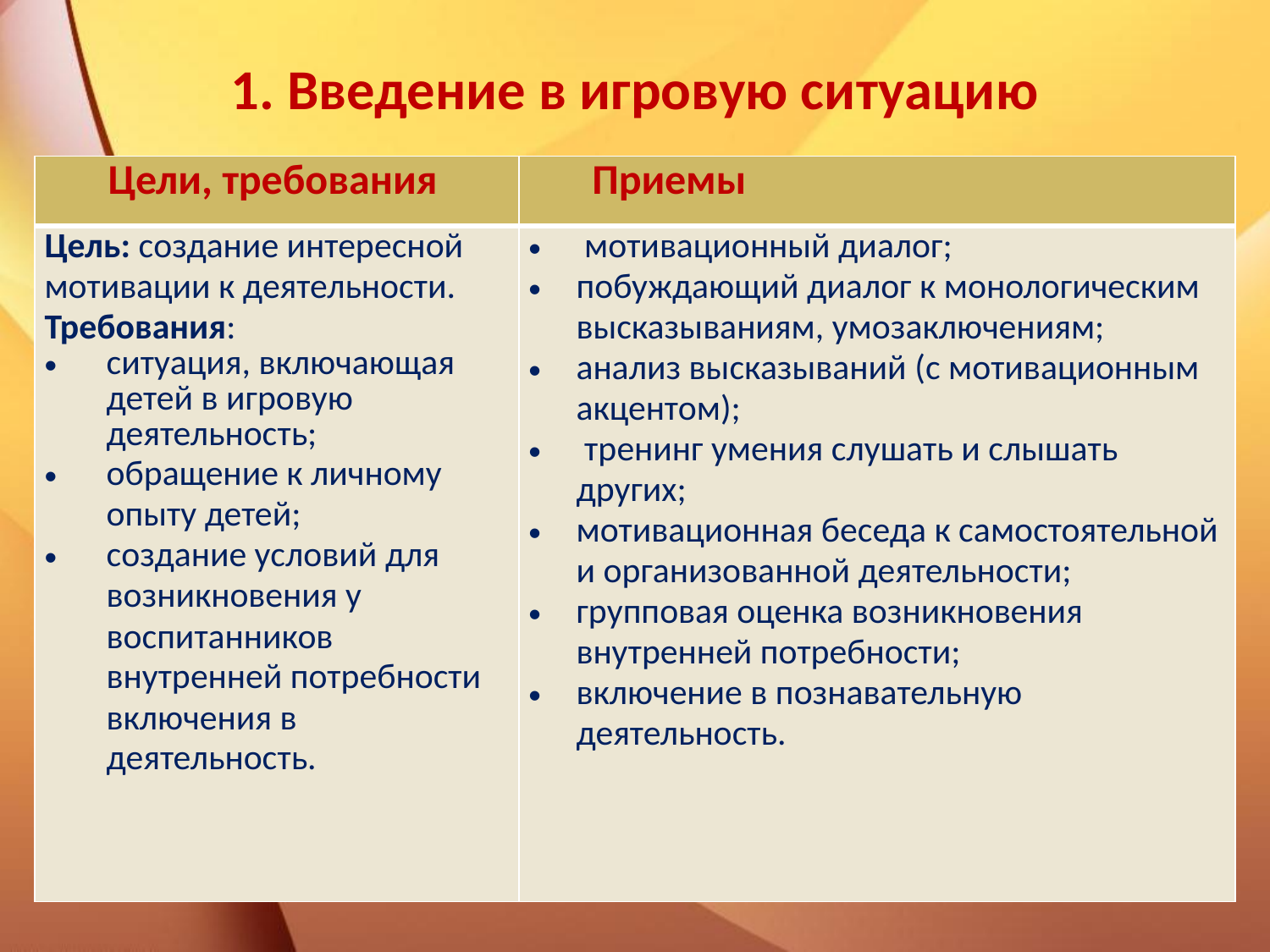

# 1. Введение в игровую ситуацию
| Цели, требования | Приемы |
| --- | --- |
| Цель: создание интересной мотивации к деятельности. Требования: ситуация, включающая детей в игровую деятельность; обращение к личному опыту детей; создание условий для возникновения у воспитанников внутренней потребности включения в деятельность. | мотивационный диалог; побуждающий диалог к монологическим высказываниям, умозаключениям; анализ высказываний (с мотивационным акцентом); тренинг умения слушать и слышать других; мотивационная беседа к самостоятельной и организованной деятельности; групповая оценка возникновения внутренней потребности; включение в познавательную деятельность. |